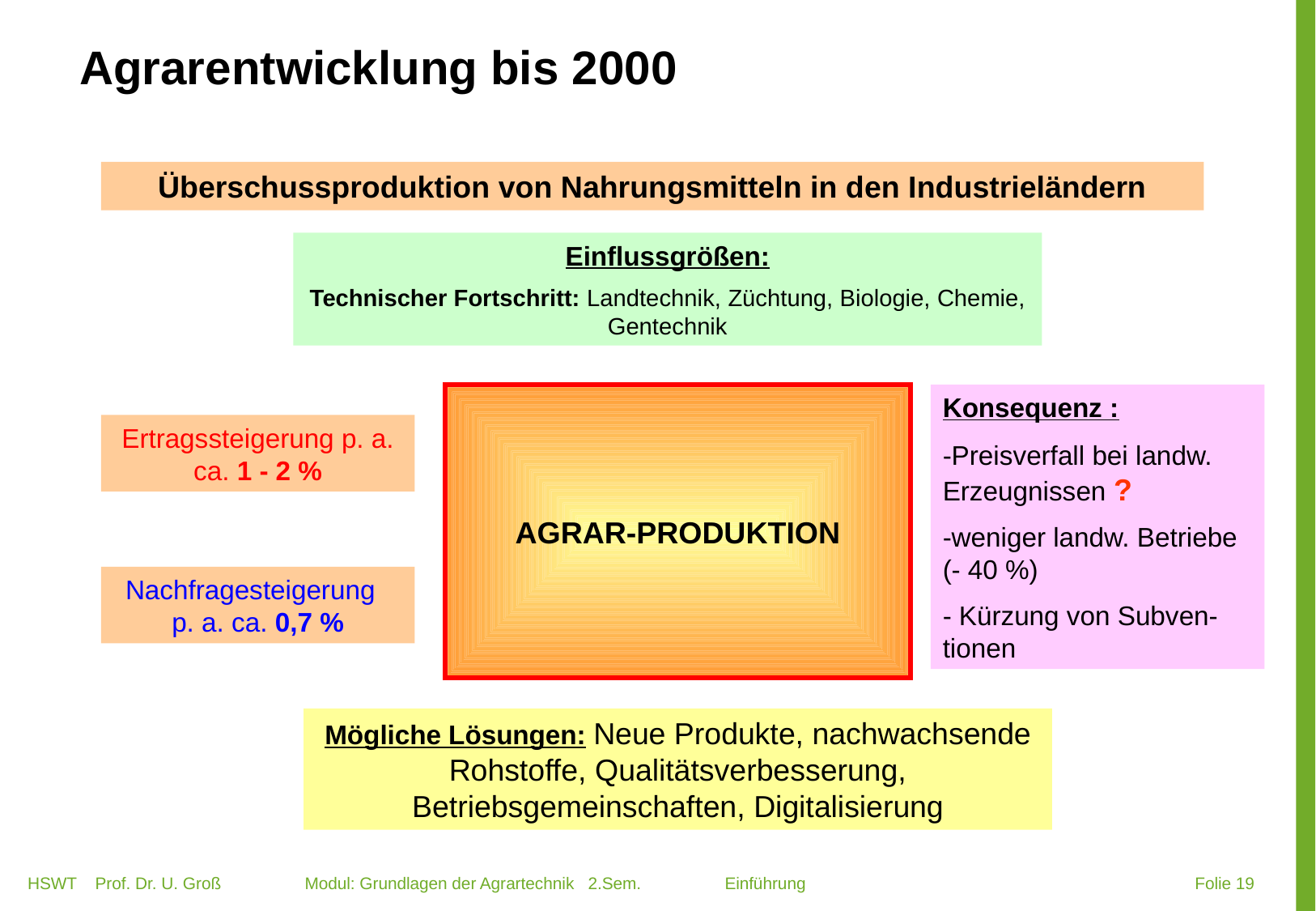

# Agrarentwicklung bis 2000
Überschussproduktion von Nahrungsmitteln in den Industrieländern
AGRAR-PRODUKTION
Einflussgrößen:
Technischer Fortschritt: Landtechnik, Züchtung, Biologie, Chemie, Gentechnik
Konsequenz :
-Preisverfall bei landw. Erzeugnissen ?
-weniger landw. Betriebe (- 40 %)
- Kürzung von Subven-tionen
Ertragssteigerung p. a. ca. 1 - 2 %
Nachfragesteigerung   p. a. ca. 0,7 %
Mögliche Lösungen: Neue Produkte, nachwachsende Rohstoffe, Qualitätsverbesserung, Betriebsgemeinschaften, Digitalisierung
HSWT    Prof. Dr. U. Groß                  Modul: Grundlagen der Agrartechnik   2.Sem.                  Einführung
 Folie 19